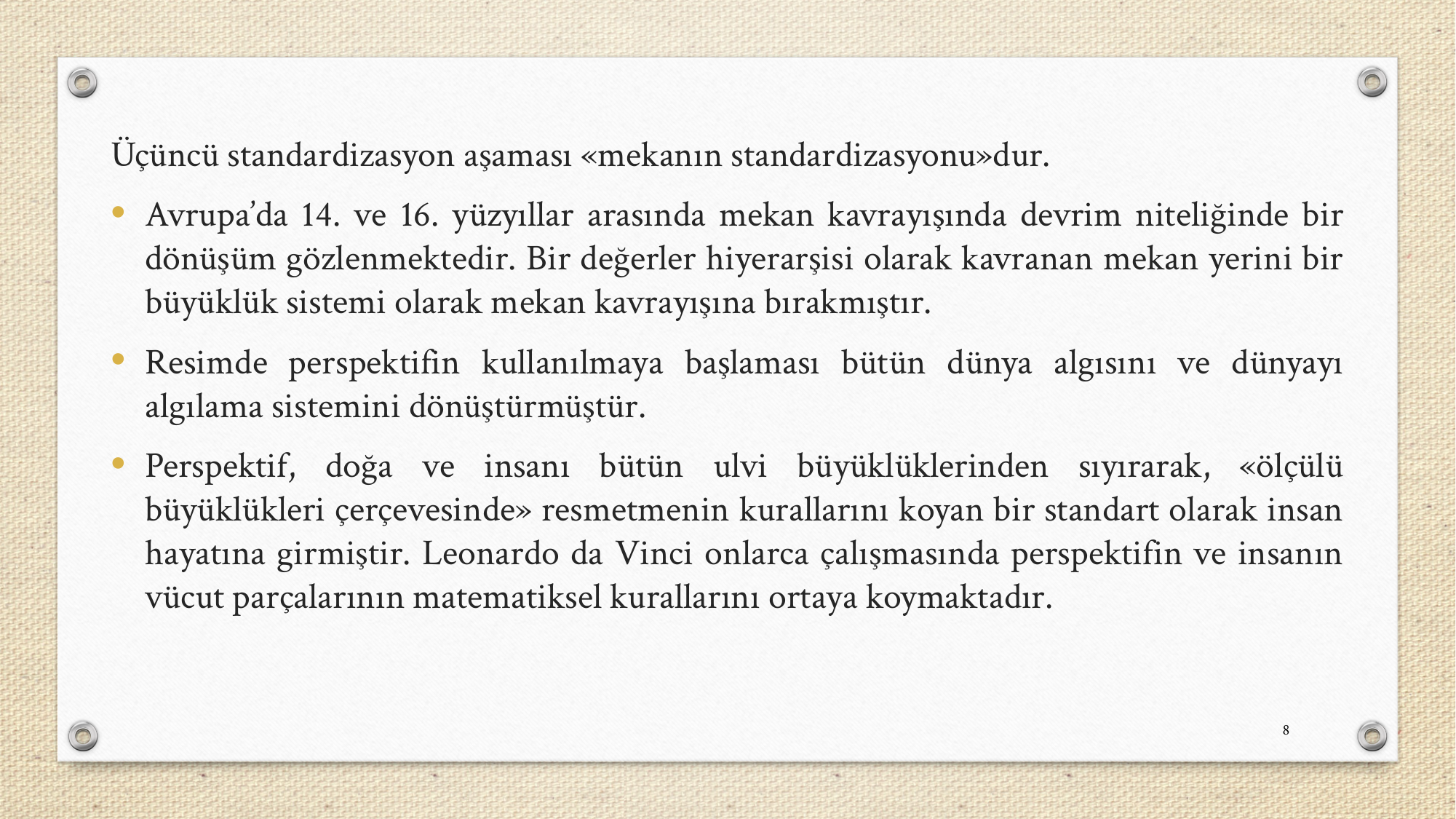

Üçüncü standardizasyon aşaması «mekanın standardizasyonu»dur.
Avrupa’da 14. ve 16. yüzyıllar arasında mekan kavrayışında devrim niteliğinde bir dönüşüm gözlenmektedir. Bir değerler hiyerarşisi olarak kavranan mekan yerini bir büyüklük sistemi olarak mekan kavrayışına bırakmıştır.
Resimde perspektifin kullanılmaya başlaması bütün dünya algısını ve dünyayı algılama sistemini dönüştürmüştür.
Perspektif, doğa ve insanı bütün ulvi büyüklüklerinden sıyırarak, «ölçülü büyüklükleri çerçevesinde» resmetmenin kurallarını koyan bir standart olarak insan hayatına girmiştir. Leonardo da Vinci onlarca çalışmasında perspektifin ve insanın vücut parçalarının matematiksel kurallarını ortaya koymaktadır.

8